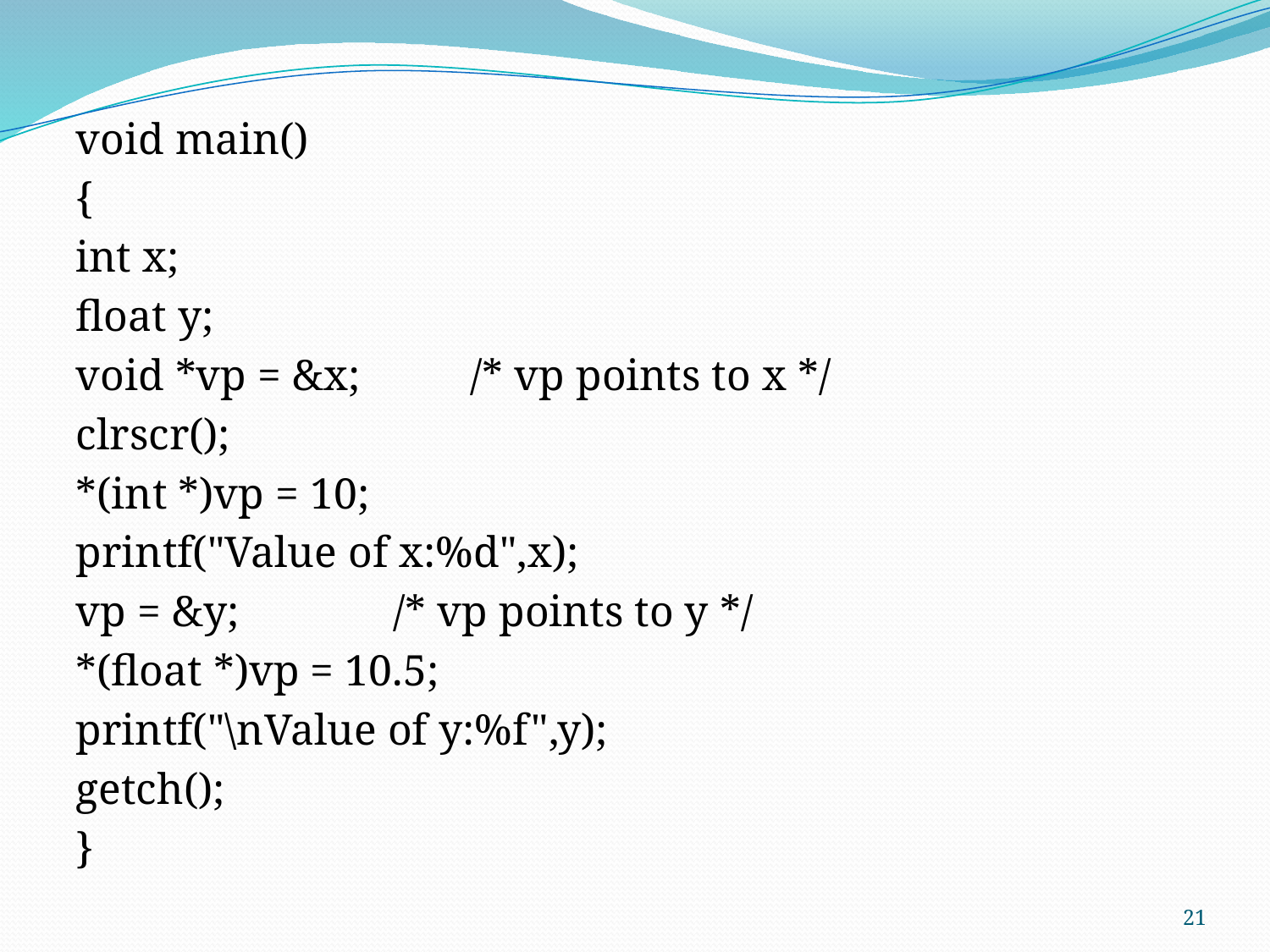

void main()
{
int x;
float y;
void *vp = &x;          /* vp points to x */
clrscr();
*(int *)vp = 10;
printf("Value of x:%d",x);
vp = &y;              /* vp points to y */
*(float *)vp = 10.5;
printf("\nValue of y:%f",y);
getch();
}
21